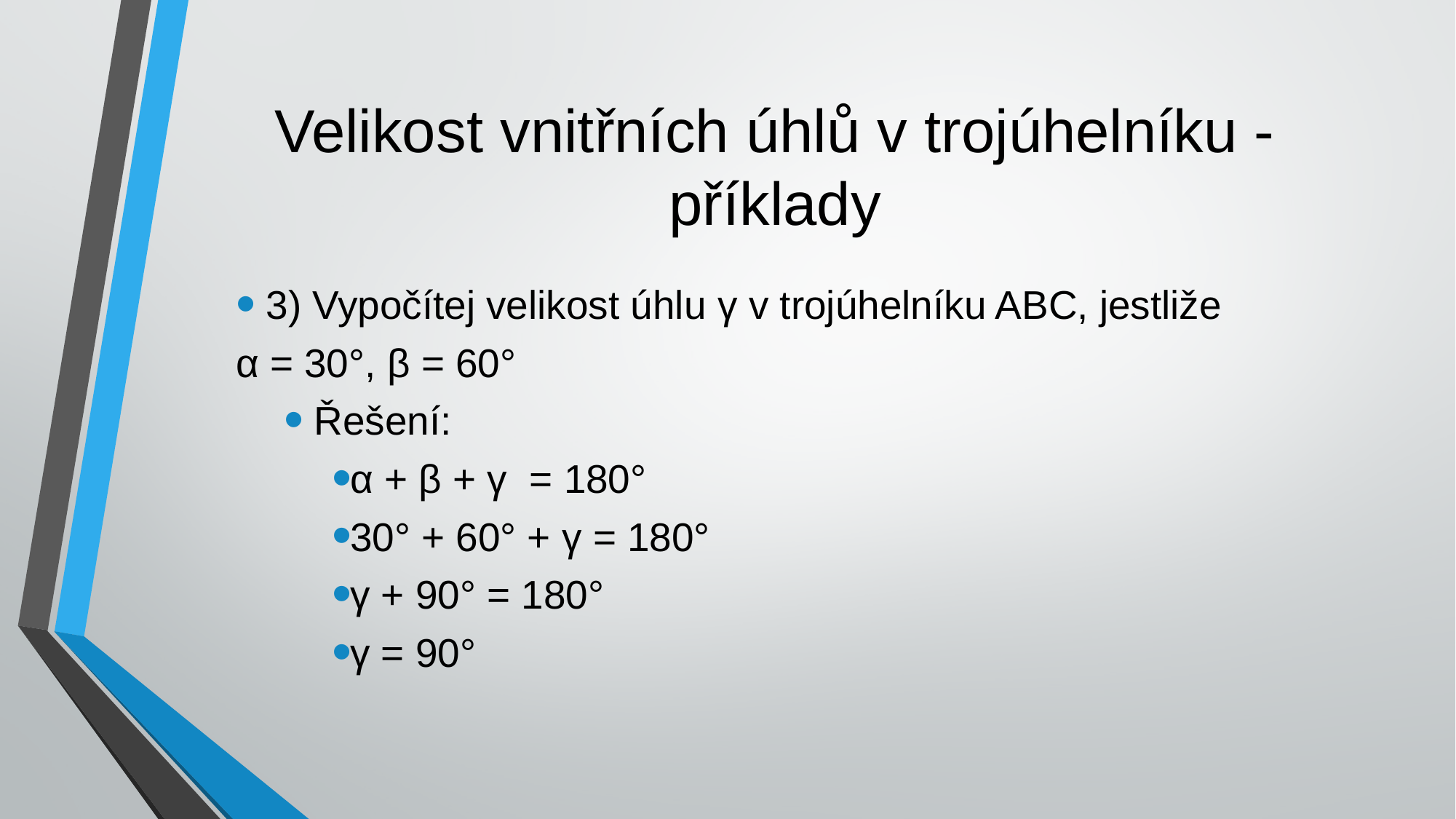

# Velikost vnitřních úhlů v trojúhelníku - příklady

3) Vypočítej velikost úhlu γ v trojúhelníku ABC, jestliže
	α = 30°, β = 60°
Řešení:
α + β + γ  = 180°
30° + 60° + γ = 180°
γ + 90° = 180°
γ = 90°